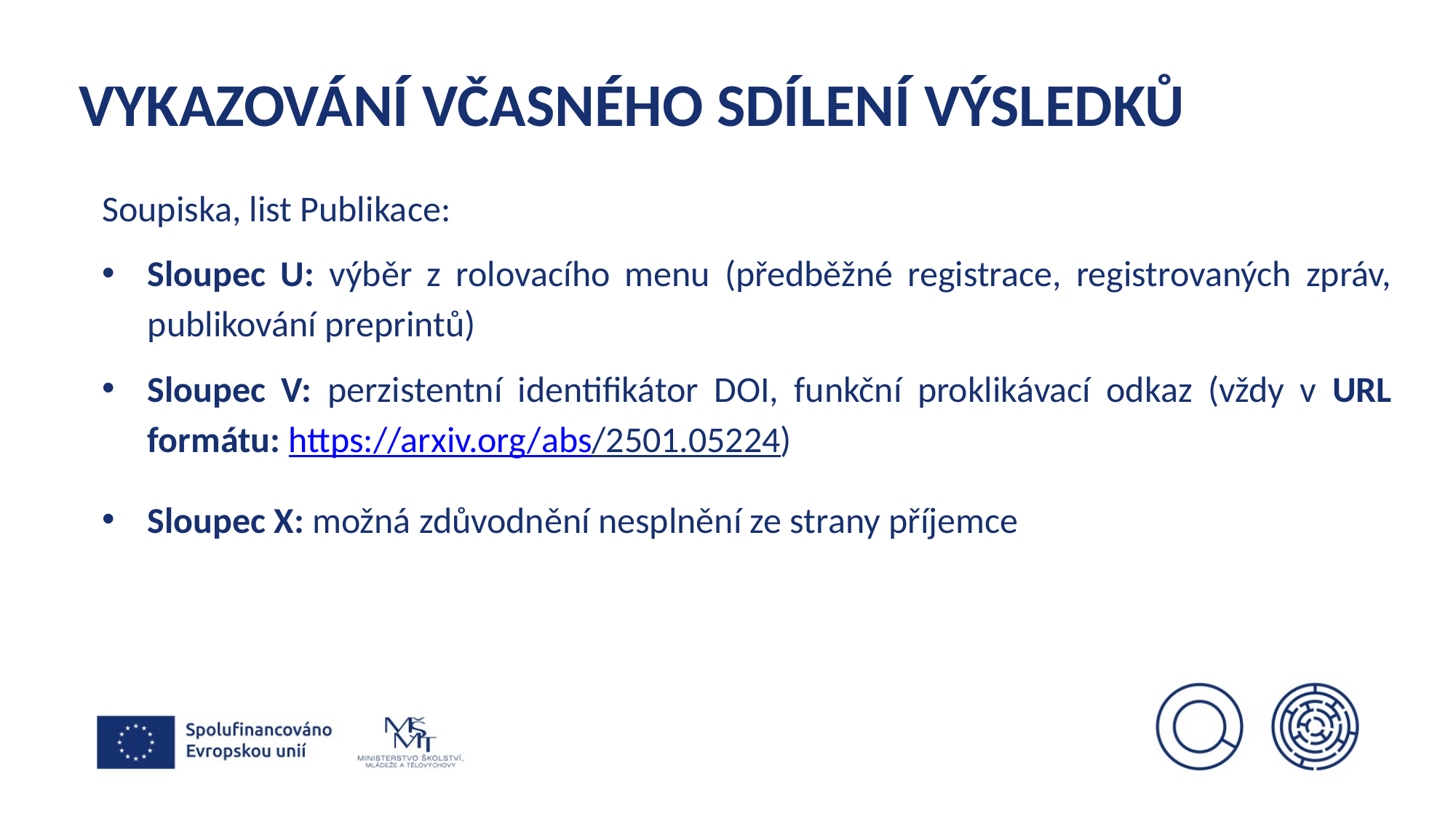

# VYKAZOVÁNÍ VČASNÉHO SDÍLENÍ VÝSLEDKŮ
Soupiska, list Publikace:
Sloupec U: výběr z rolovacího menu (předběžné registrace, registrovaných zpráv, publikování preprintů)
Sloupec V: perzistentní identifikátor DOI, funkční proklikávací odkaz (vždy v URL formátu: https://arxiv.org/abs/2501.05224)
Sloupec X: možná zdůvodnění nesplnění ze strany příjemce